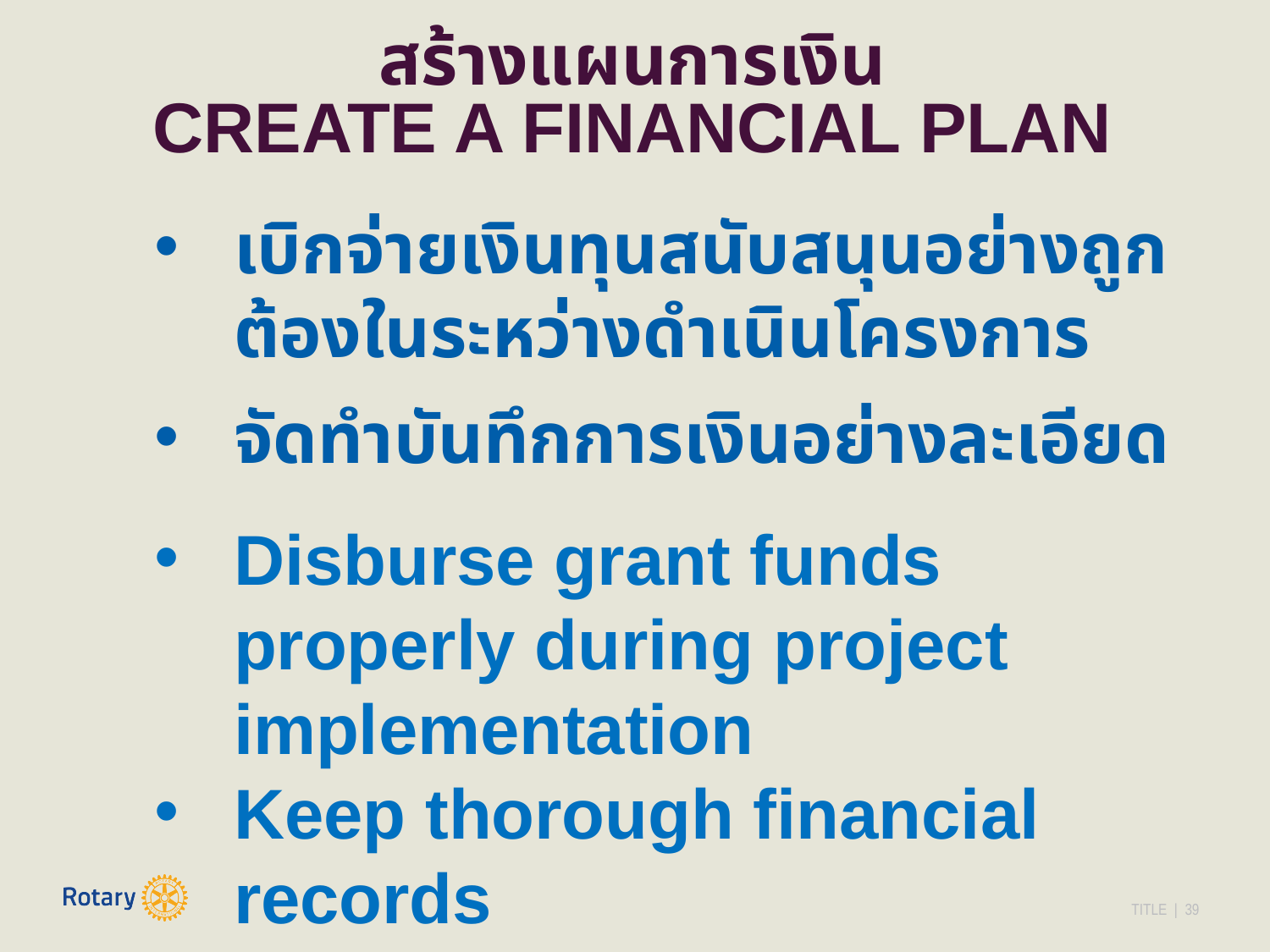

สร้างแผนการเงิน
CREATE A FINANCIAL PLAN
เบิกจ่ายเงินทุนสนับสนุนอย่างถูกต้องในระหว่างดำเนินโครงการ
จัดทำบันทึกการเงินอย่างละเอียด
Disburse grant funds properly during project implementation
Keep thorough financial records